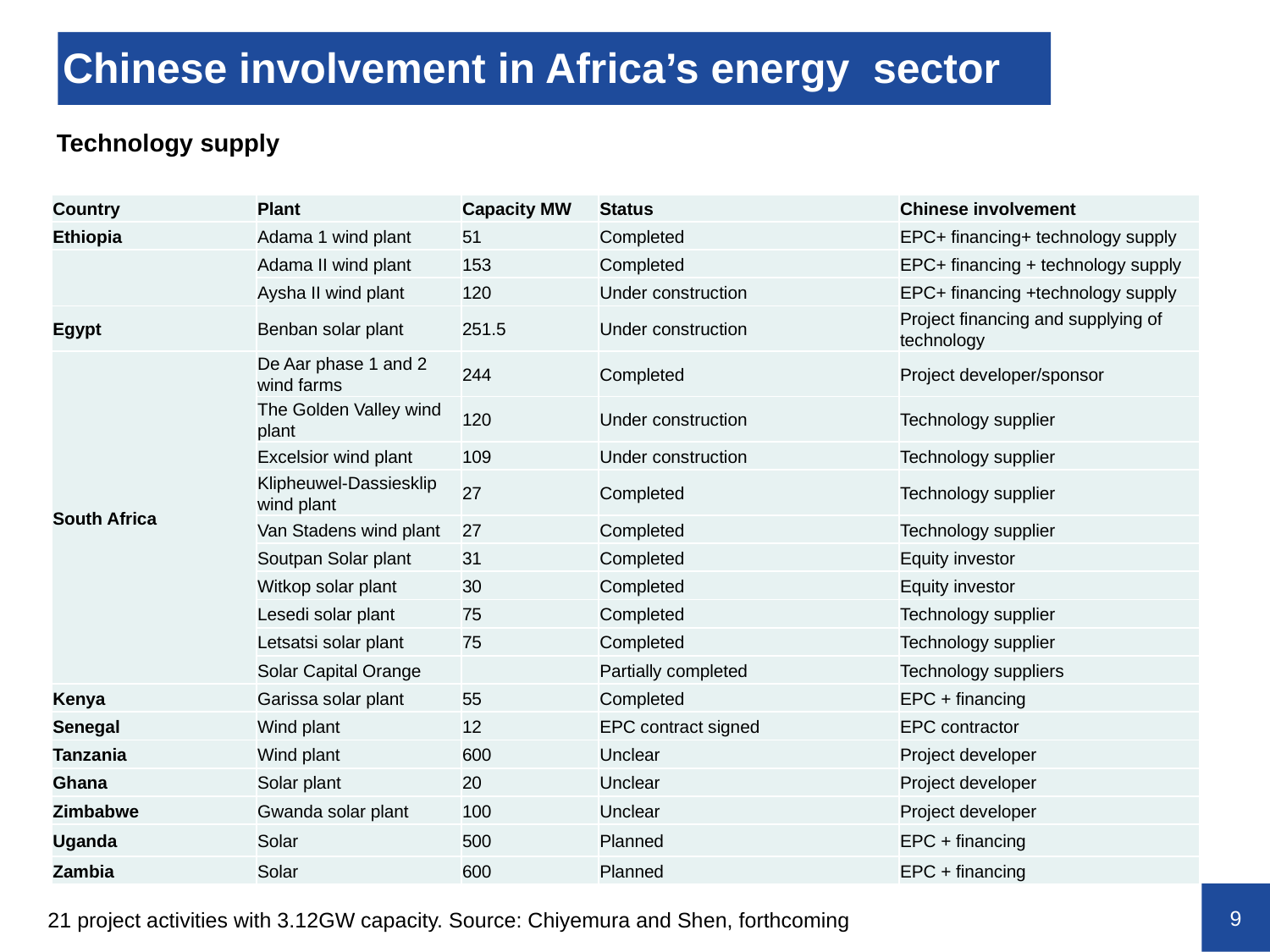

# Chinese involvement in Africa’s energy  sector

Technology supply

| Country | Plant | Capacity MW | Status | Chinese involvement |
| --- | --- | --- | --- | --- |
| Ethiopia | Adama 1 wind plant | 51 | Completed | EPC+ financing+ technology supply |
|  | Adama II wind plant | 153 | Completed | EPC+ financing + technology supply |
|  | Aysha II wind plant | 120 | Under construction | EPC+ financing +technology supply |
| Egypt | Benban solar plant | 251.5 | Under construction | Project financing and supplying of technology |
| South Africa | De Aar phase 1 and 2 wind farms | 244 | Completed | Project developer/sponsor |
|  | The Golden Valley wind plant | 120 | Under construction | Technology supplier |
|  | Excelsior wind plant | 109 | Under construction | Technology supplier |
|  | Klipheuwel-Dassiesklip wind plant | 27 | Completed | Technology supplier |
|  | Van Stadens wind plant | 27 | Completed | Technology supplier |
|  | Soutpan Solar plant | 31 | Completed | Equity investor |
|  | Witkop solar plant | 30 | Completed | Equity investor |
|  | Lesedi solar plant | 75 | Completed | Technology supplier |
|  | Letsatsi solar plant | 75 | Completed | Technology supplier |
|  | Solar Capital Orange |  | Partially completed | Technology suppliers |
| Kenya | Garissa solar plant | 55 | Completed | EPC + financing |
| Senegal | Wind plant | 12 | EPC contract signed | EPC contractor |
| Tanzania | Wind plant | 600 | Unclear | Project developer |
| Ghana | Solar plant | 20 | Unclear | Project developer |
| Zimbabwe | Gwanda solar plant | 100 | Unclear | Project developer |
| Uganda | Solar | 500 | Planned | EPC + financing |
| Zambia | Solar | 600 | Planned | EPC + financing |
21 project activities with 3.12GW capacity. Source: Chiyemura and Shen, forthcoming